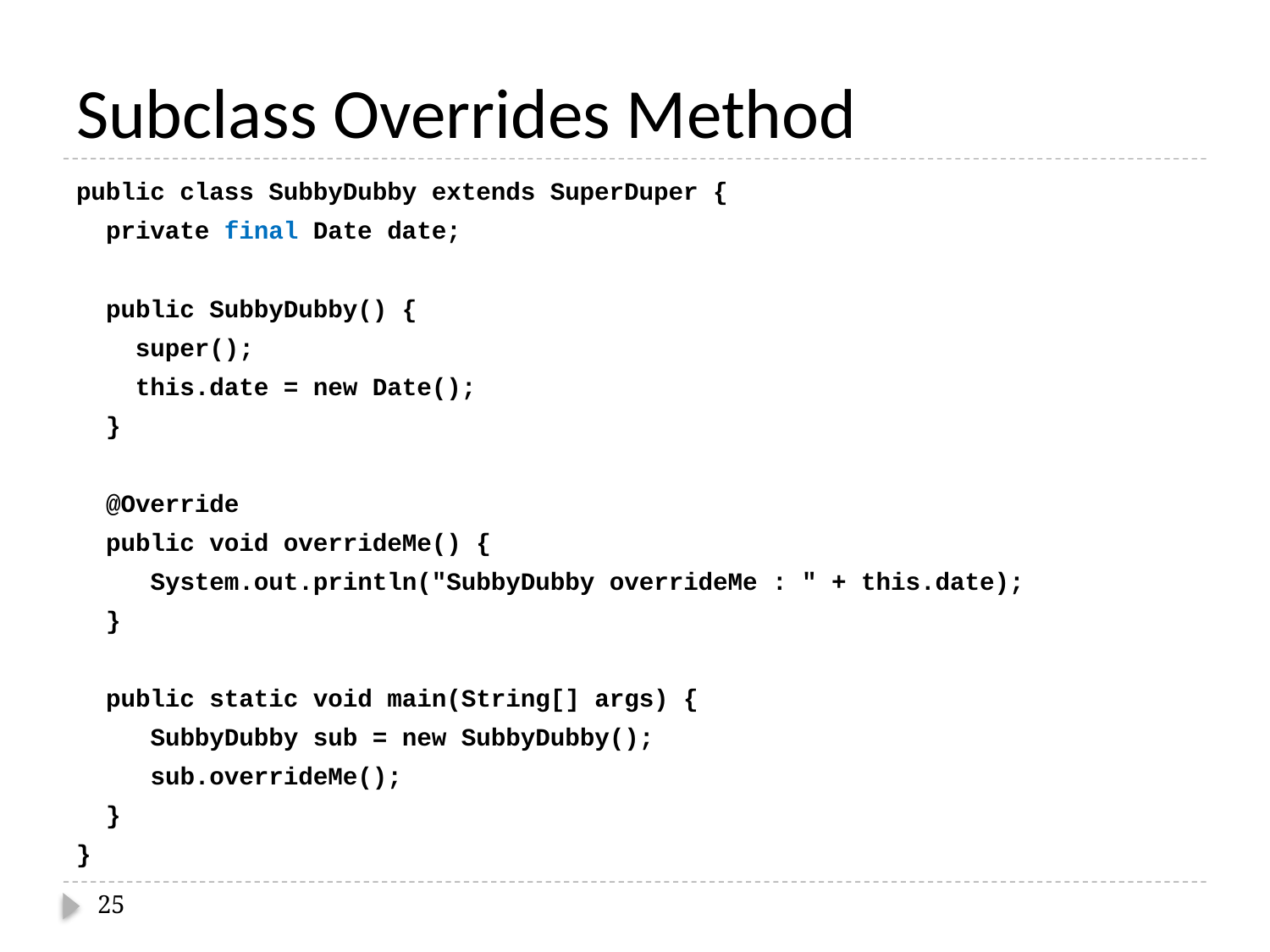

# Subclass Overrides Method
public class SubbyDubby extends SuperDuper {
  private final Date date;

  public SubbyDubby() {
    super();
    this.date = new Date();
  }

  @Override
  public void overrideMe() {
     System.out.println("SubbyDubby overrideMe : " + this.date);
  }

  public static void main(String[] args) {
     SubbyDubby sub = new SubbyDubby();
     sub.overrideMe();
  }
}
25